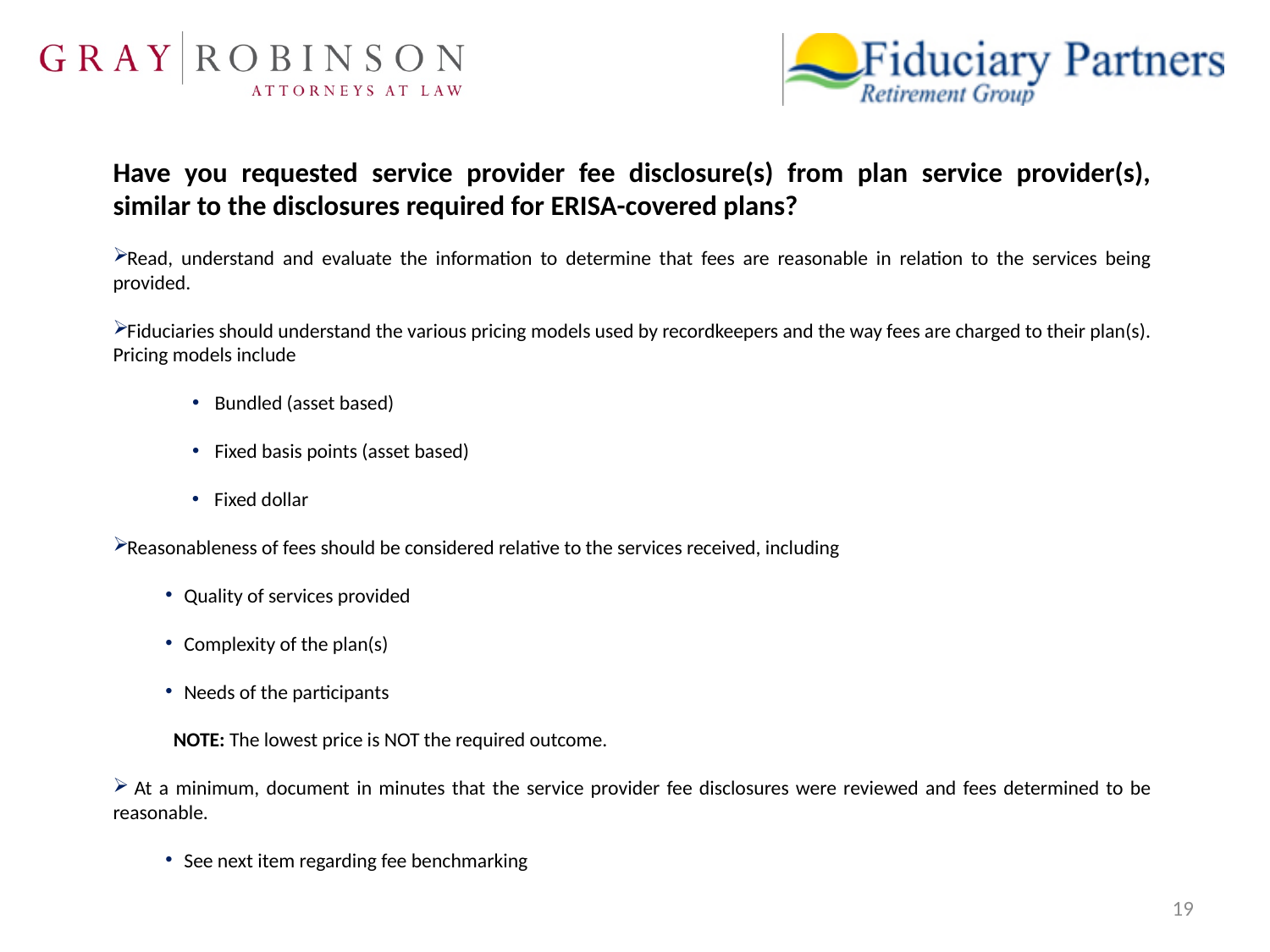

Have you requested service provider fee disclosure(s) from plan service provider(s), similar to the disclosures required for ERISA-covered plans?

Read, understand and evaluate the information to determine that fees are reasonable in relation to the services being provided.

Fiduciaries should understand the various pricing models used by recordkeepers and the way fees are charged to their plan(s). Pricing models include

 Bundled (asset based)

 Fixed basis points (asset based)

 Fixed dollar

Reasonableness of fees should be considered relative to the services received, including

 Quality of services provided

 Complexity of the plan(s)

 Needs of the participants

NOTE: The lowest price is NOT the required outcome.

 At a minimum, document in minutes that the service provider fee disclosures were reviewed and fees determined to be reasonable.

 See next item regarding fee benchmarking

19